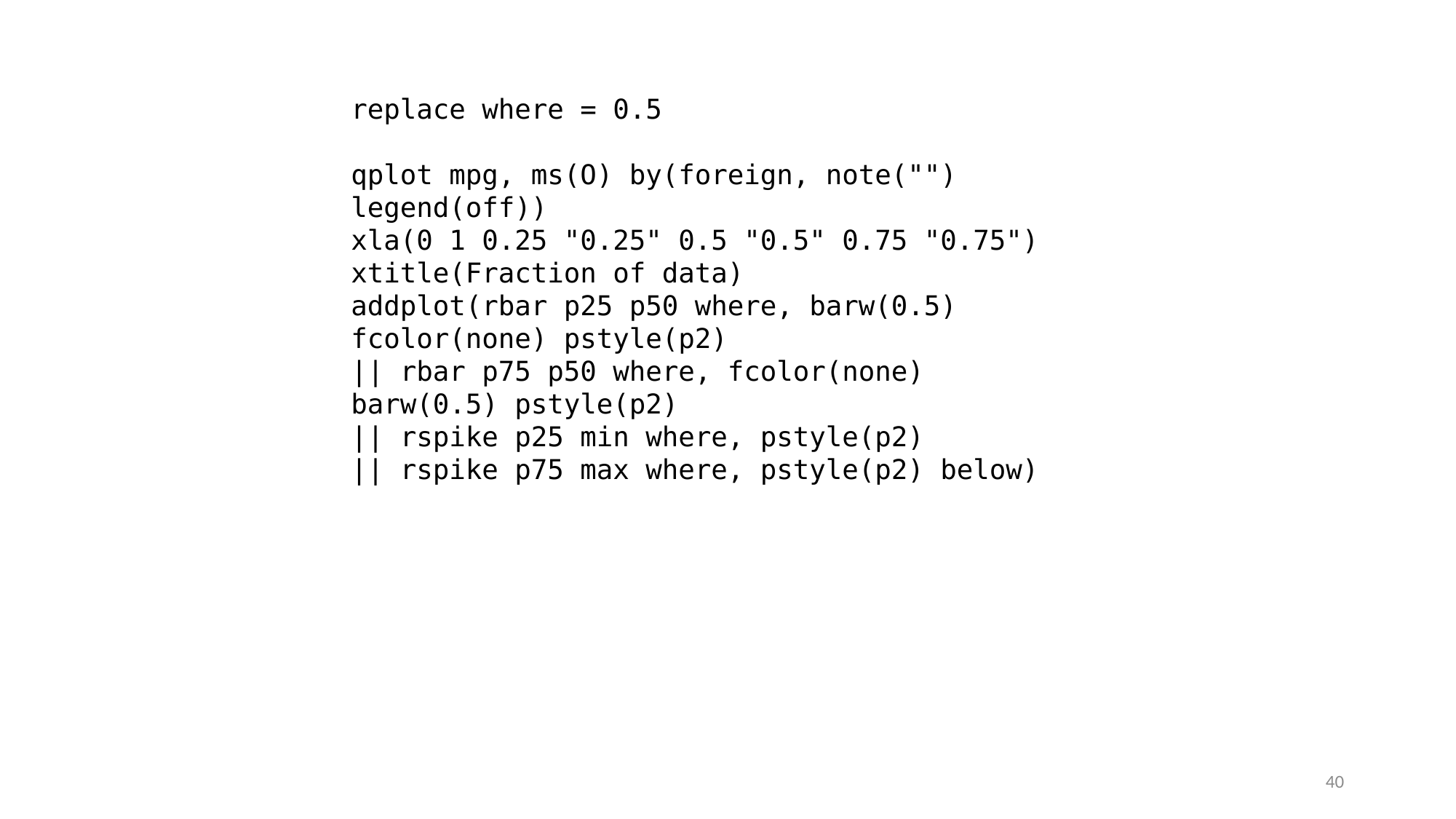

replace where = 0.5

qplot mpg, ms(O) by(foreign, note("") legend(off))
xla(0 1 0.25 "0.25" 0.5 "0.5" 0.75 "0.75") xtitle(Fraction of data)
addplot(rbar p25 p50 where, barw(0.5) fcolor(none) pstyle(p2)
|| rbar p75 p50 where, fcolor(none) barw(0.5) pstyle(p2)
|| rspike p25 min where, pstyle(p2)
|| rspike p75 max where, pstyle(p2) below)
40